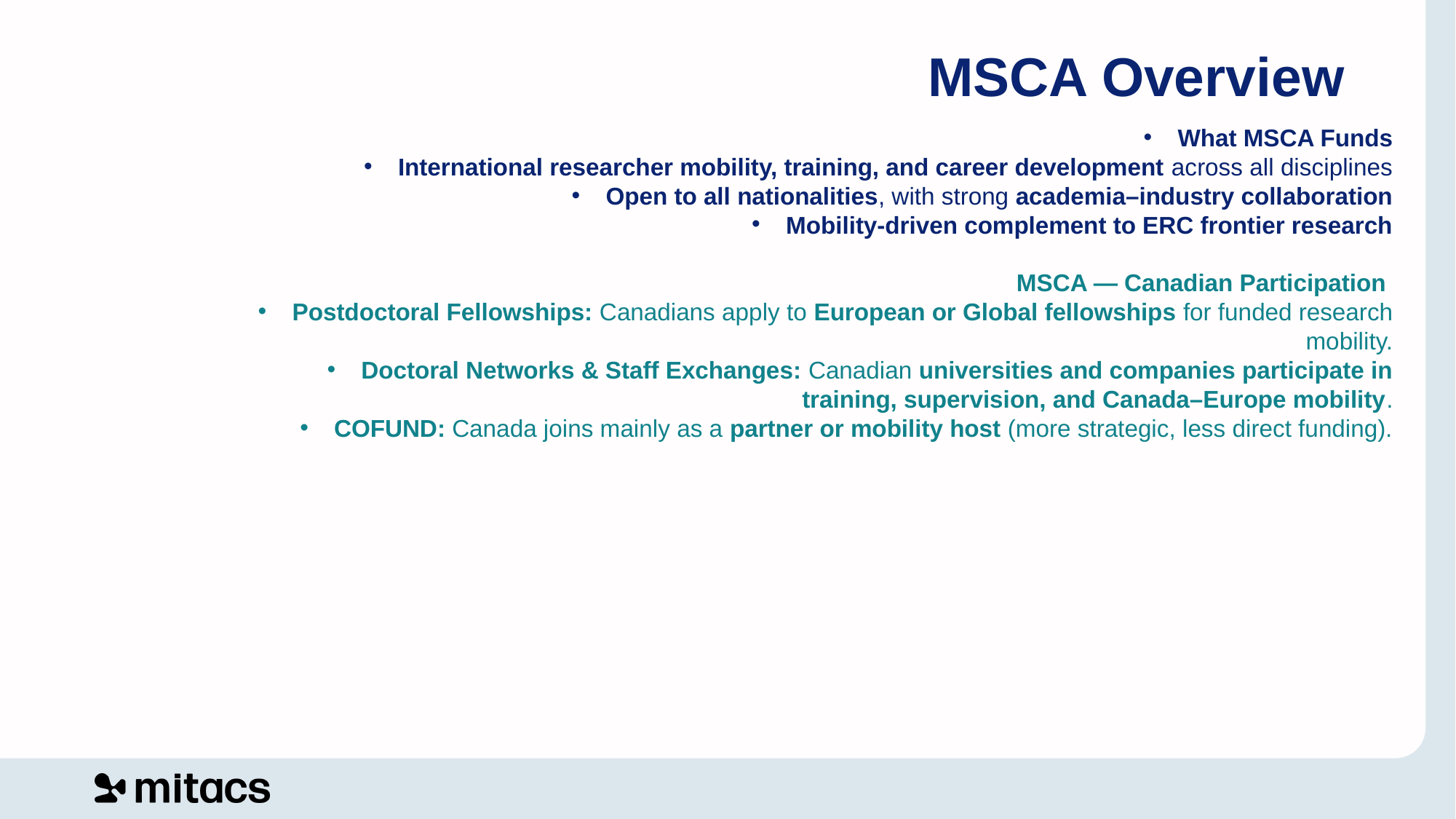

MSCA Overview
What MSCA Funds
International researcher mobility, training, and career development across all disciplines
Open to all nationalities, with strong academia–industry collaboration
Mobility-driven complement to ERC frontier research

MSCA — Canadian Participation
Postdoctoral Fellowships: Canadians apply to European or Global fellowships for funded research mobility.
Doctoral Networks & Staff Exchanges: Canadian universities and companies participate in training, supervision, and Canada–Europe mobility.
COFUND: Canada joins mainly as a partner or mobility host (more strategic, less direct funding).